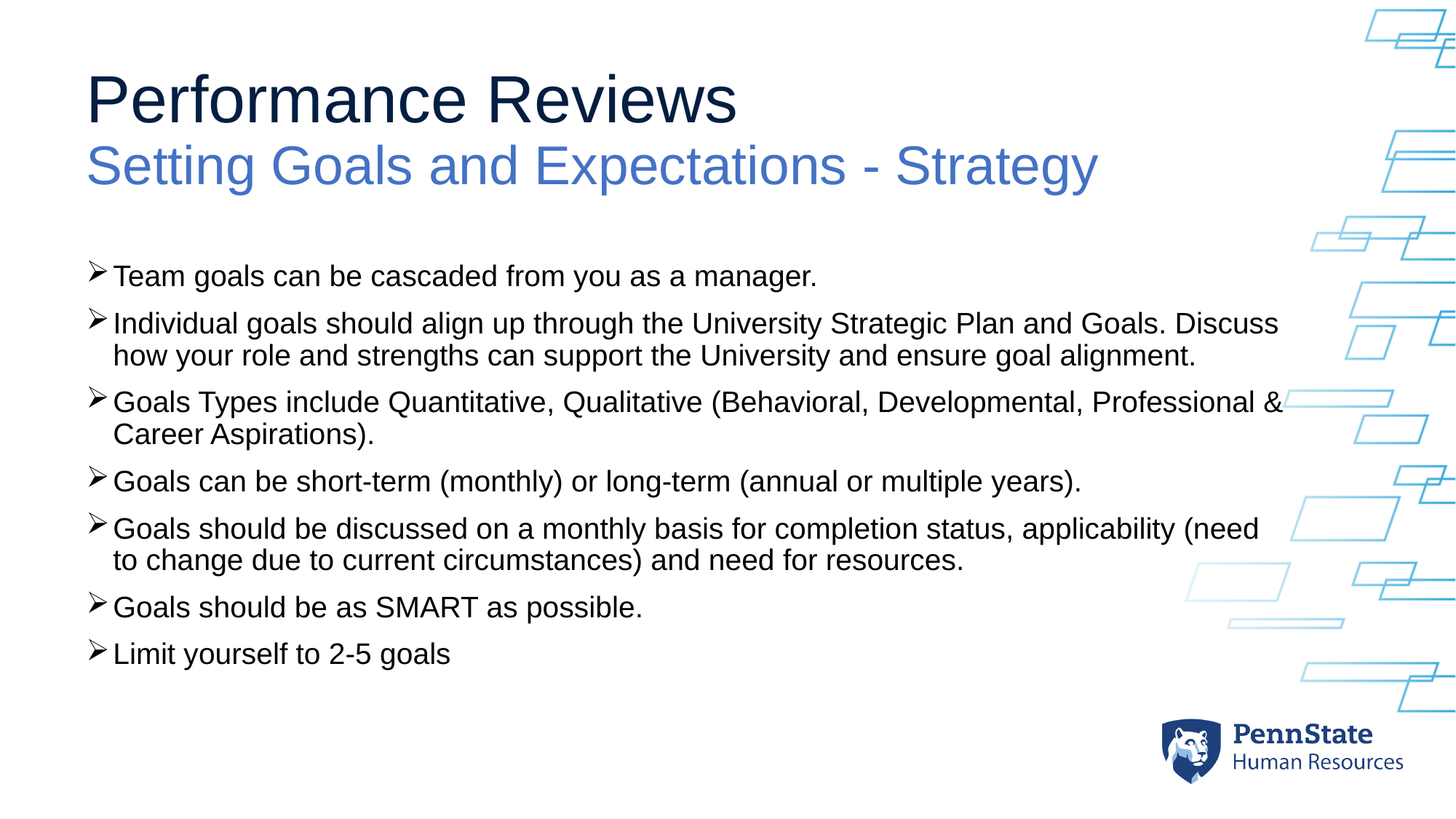

# Performance Reviews Setting Goals and Expectations - Strategy
Team goals can be cascaded from you as a manager.
Individual goals should align up through the University Strategic Plan and Goals. Discuss how your role and strengths can support the University and ensure goal alignment.
Goals Types include Quantitative, Qualitative (Behavioral, Developmental, Professional & Career Aspirations).
Goals can be short-term (monthly) or long-term (annual or multiple years).
Goals should be discussed on a monthly basis for completion status, applicability (need to change due to current circumstances) and need for resources.
Goals should be as SMART as possible.
Limit yourself to 2-5 goals